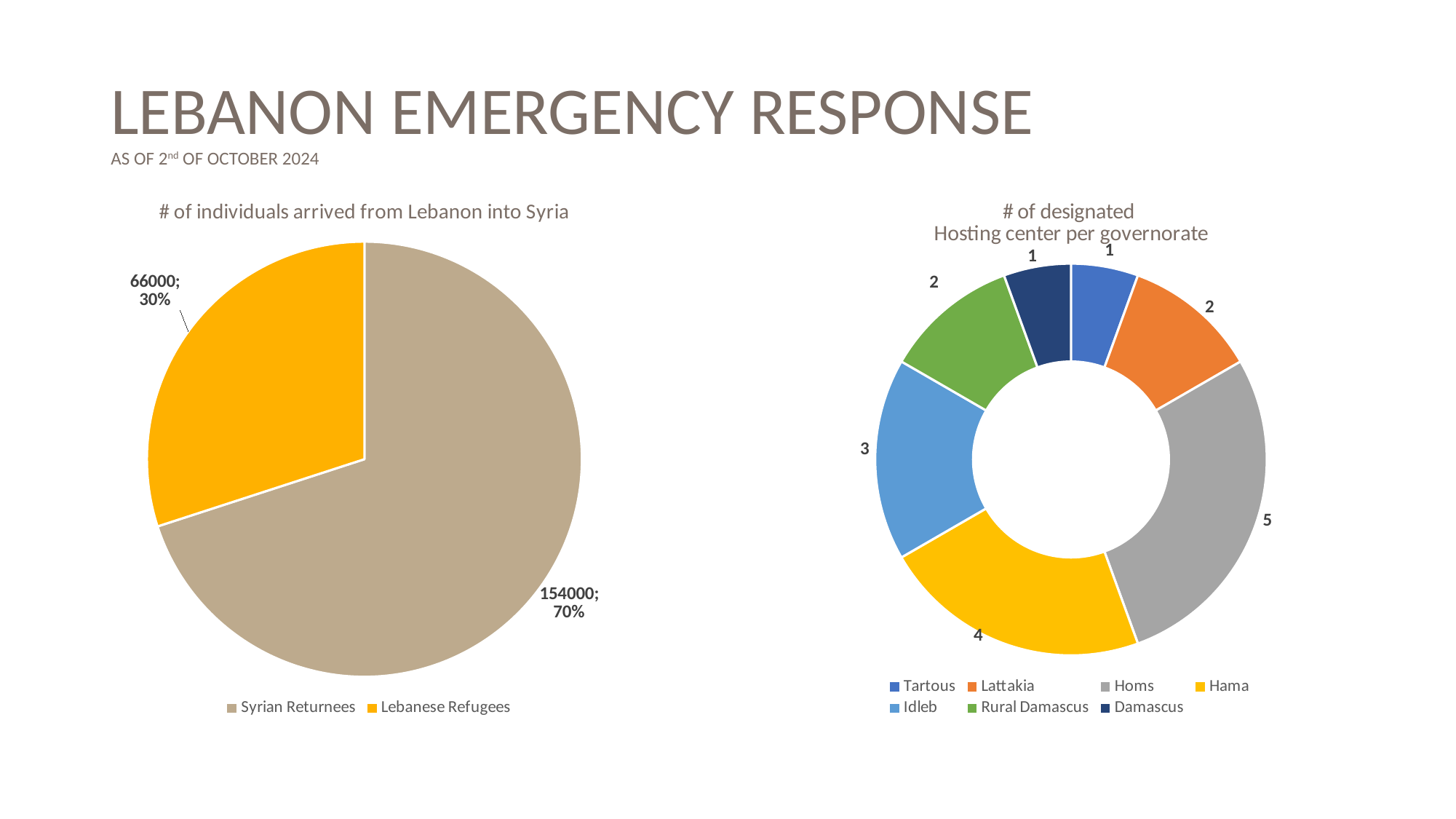

# LEBANON EMERGENCY RESPONSE AS OF 2nd OF OCTOBER 2024

### Chart: # of individuals arrived from Lebanon into Syria

| Category |  |
|---|---|
| Syrian Returnees | 154000.0 |
| Lebanese Refugees | 66000.0 |

### Chart: # of designated
Hosting center per governorate

| Category | Governorate |
|---|---|
| Tartous | 1.0 |
| Lattakia | 2.0 |
| Homs  | 5.0 |
| Hama  | 4.0 |
| Idleb | 3.0 |
| Rural Damascus | 2.0 |
| Damascus | 1.0 |